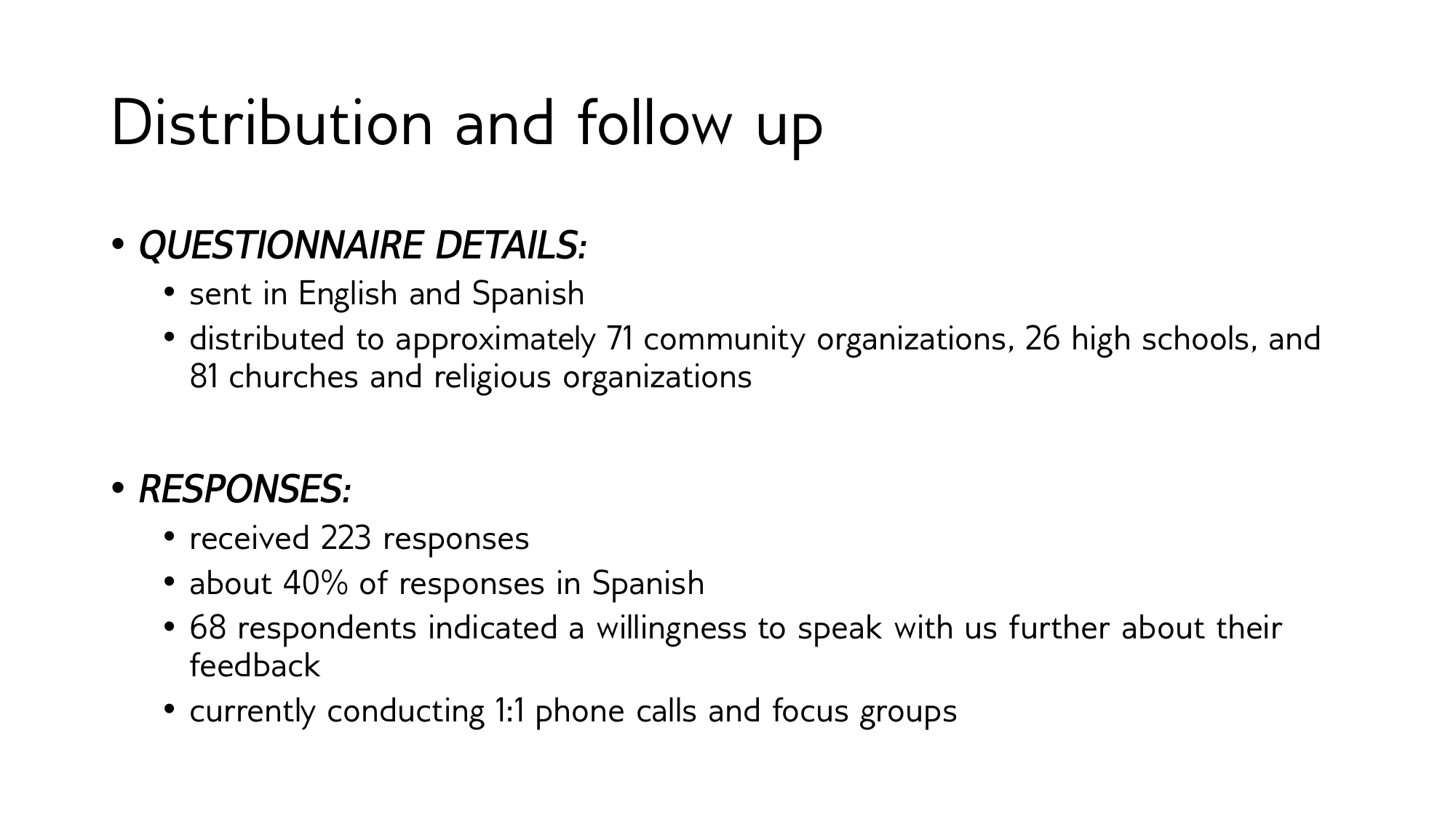

# Distribution and follow up
QUESTIONNAIRE DETAILS:
sent in English and Spanish
distributed to approximately 71 community organizations, 26 high schools, and 81 churches and religious organizations

RESPONSES:
received 223 responses
about 40% of responses in Spanish
68 respondents indicated a willingness to speak with us further about their feedback
currently conducting 1:1 phone calls and focus groups